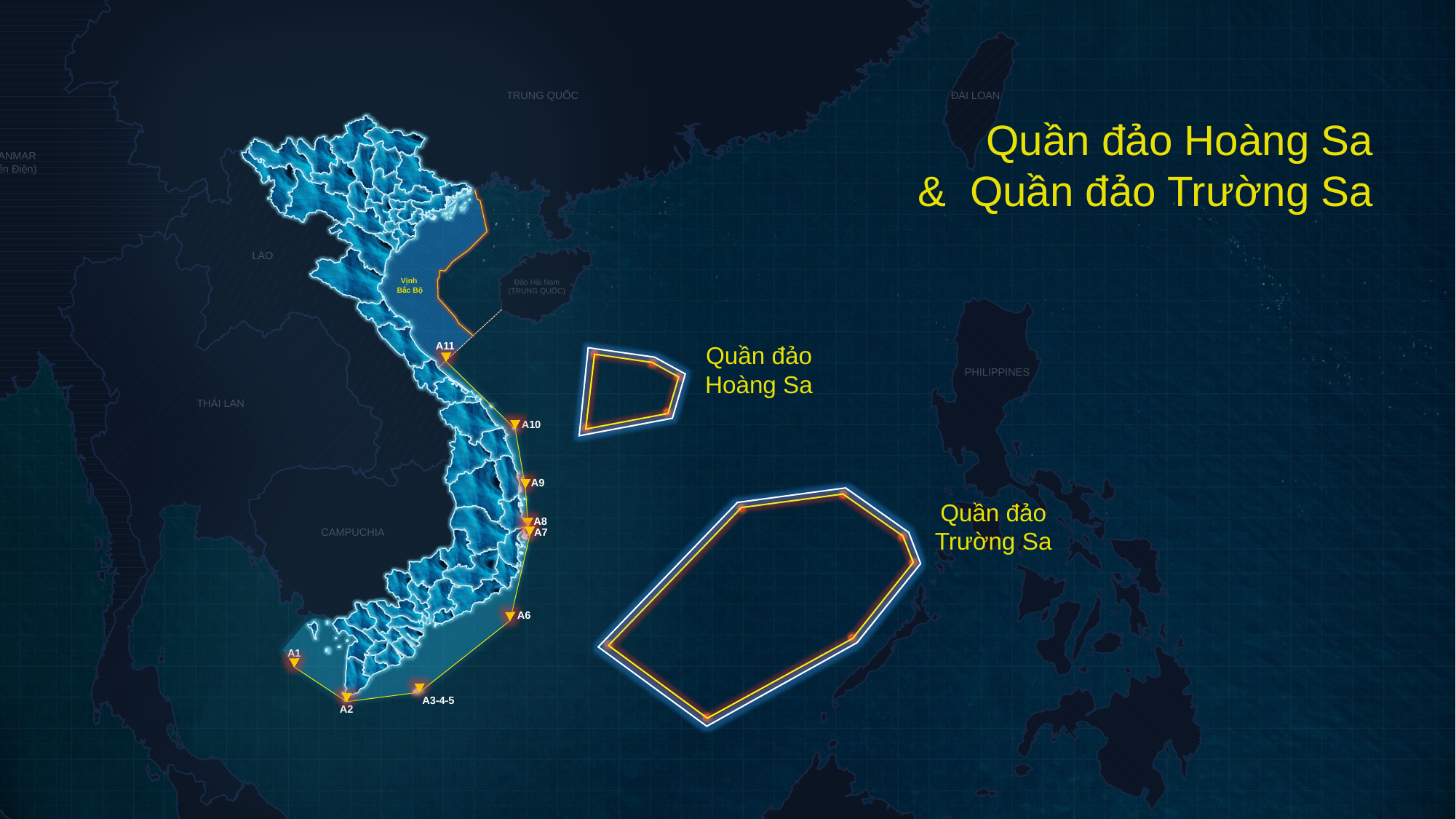

NEPAL
BHUTAN
ẤN ĐỘ
BANGLADESH
TRUNG QUỐC
ĐÀI LOAN
ẤN ĐỘ
MYANMAR
(Miến Điện)
LÀO
Đảo Hải Nam
(TRUNG QUỐC)
PHILIPPINES
THÁI LAN
CAMPUCHIA
SRI LANKA
BRUNEI
MALAYSIA
MALAYSIA
INDONESIA
INDONESIA
INDONESIA
INDONESIA
INDONESIA
Quần đảo Hoàng Sa
&  Quần đảo Trường Sa

Vịnh
Bắc Bộ
A11
Quần đảo
Hoàng Sa

A10

A9

Quần đảo
Trường Sa
A8

A7

A6

A1

A3-4-5

A2